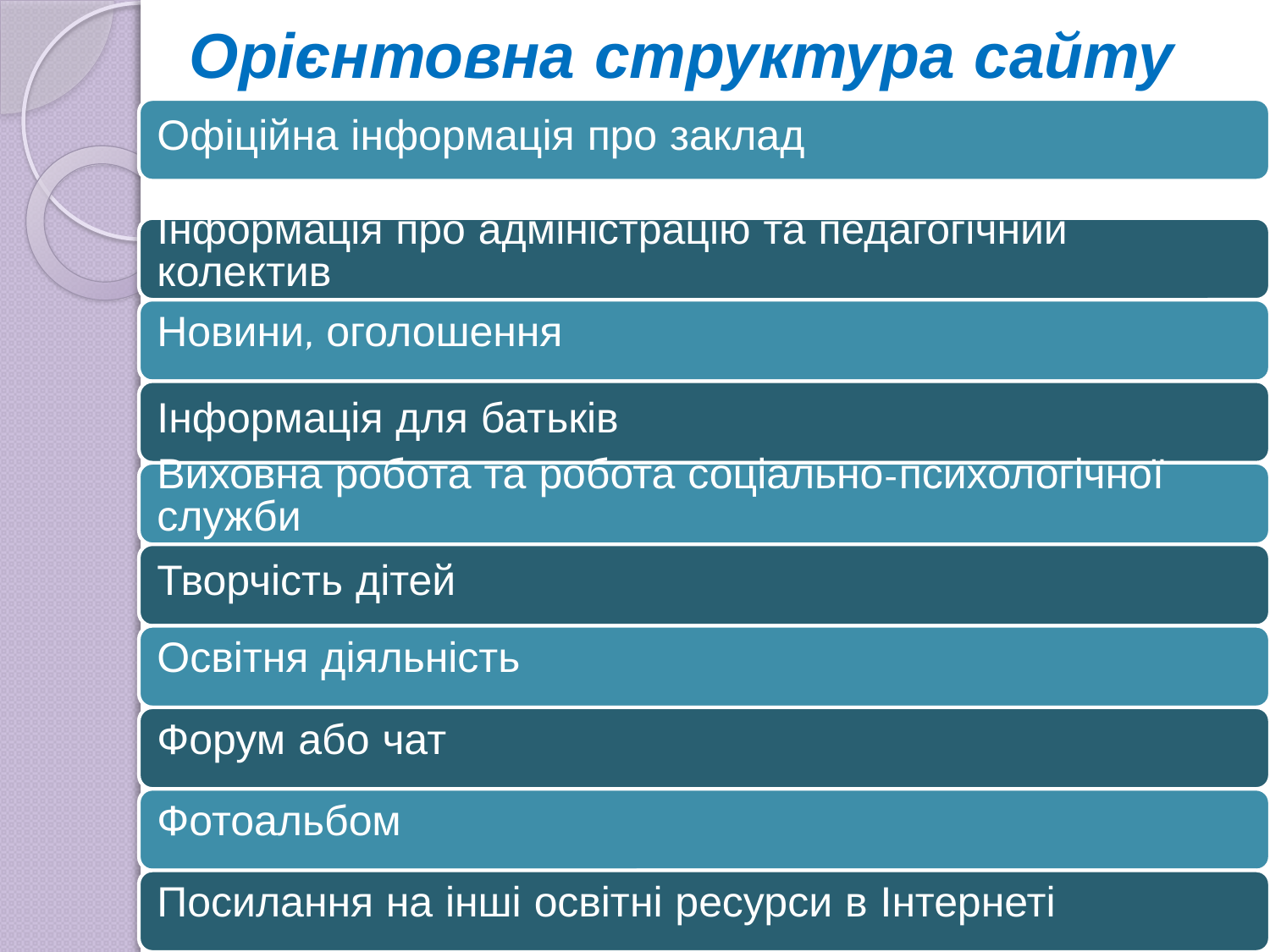

# Орієнтовна структура сайту
Освітня діяльність
Виховна робота та робота соціально-психологічної служби
Інформація для батьків
Новини, оголошення
Інформація про адміністрацію та педагогічний колектив
Посилання на інші освітні ресурси в Інтернеті
Фотоальбом
Форум або чат
Творчість дітей
Офіційна інформація про заклад